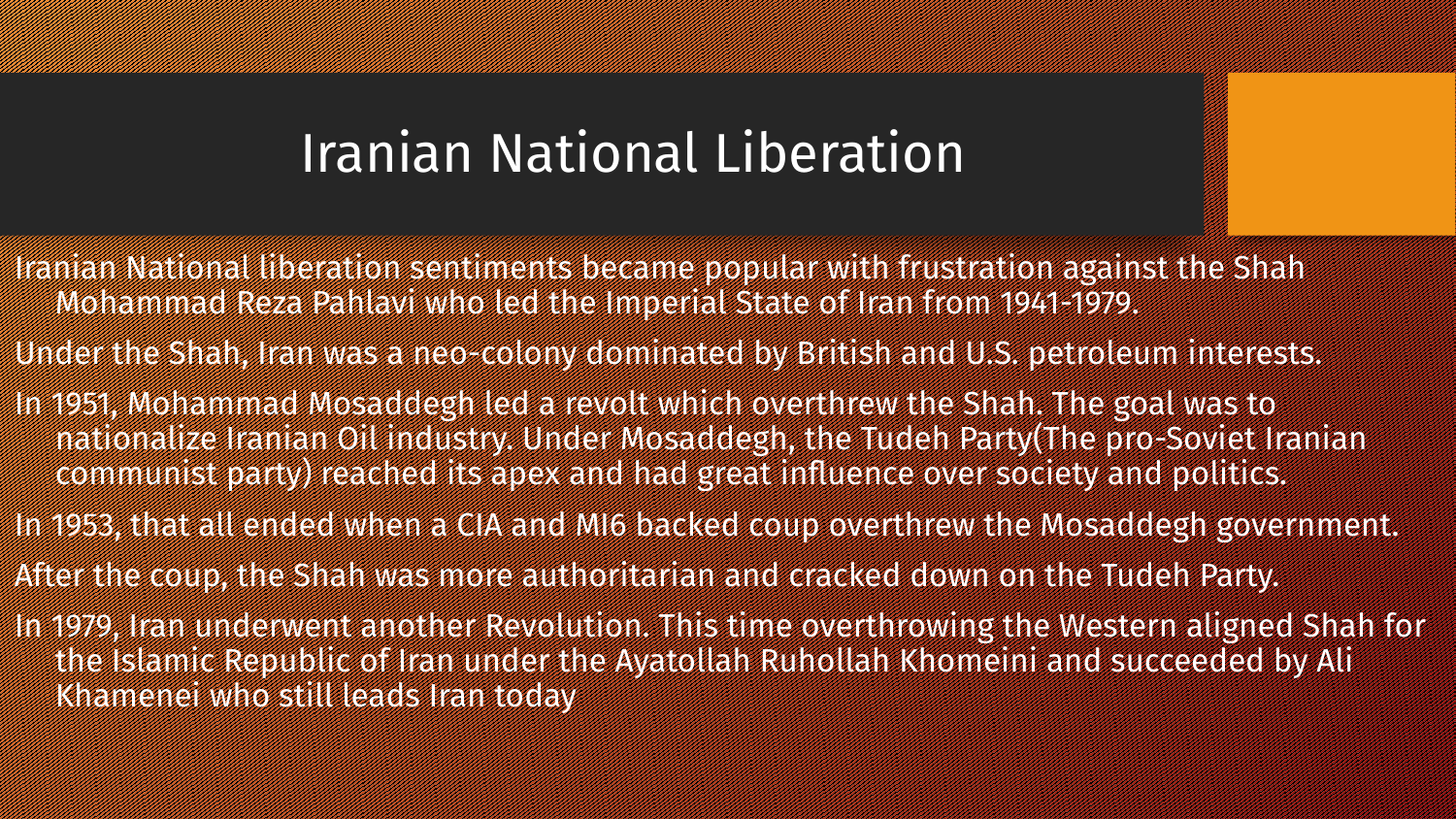

Iranian National Liberation
Iranian National liberation sentiments became popular with frustration against the Shah Mohammad Reza Pahlavi who led the Imperial State of Iran from 1941-1979.
Under the Shah, Iran was a neo-colony dominated by British and U.S. petroleum interests.
In 1951, Mohammad Mosaddegh led a revolt which overthrew the Shah. The goal was to nationalize Iranian Oil industry. Under Mosaddegh, the Tudeh Party(The pro-Soviet Iranian communist party) reached its apex and had great influence over society and politics.
In 1953, that all ended when a CIA and MI6 backed coup overthrew the Mosaddegh government.
After the coup, the Shah was more authoritarian and cracked down on the Tudeh Party.
In 1979, Iran underwent another Revolution. This time overthrowing the Western aligned Shah for the Islamic Republic of Iran under the Ayatollah Ruhollah Khomeini and succeeded by Ali Khamenei who still leads Iran today

Copyright 2014 by Robert Gallagher